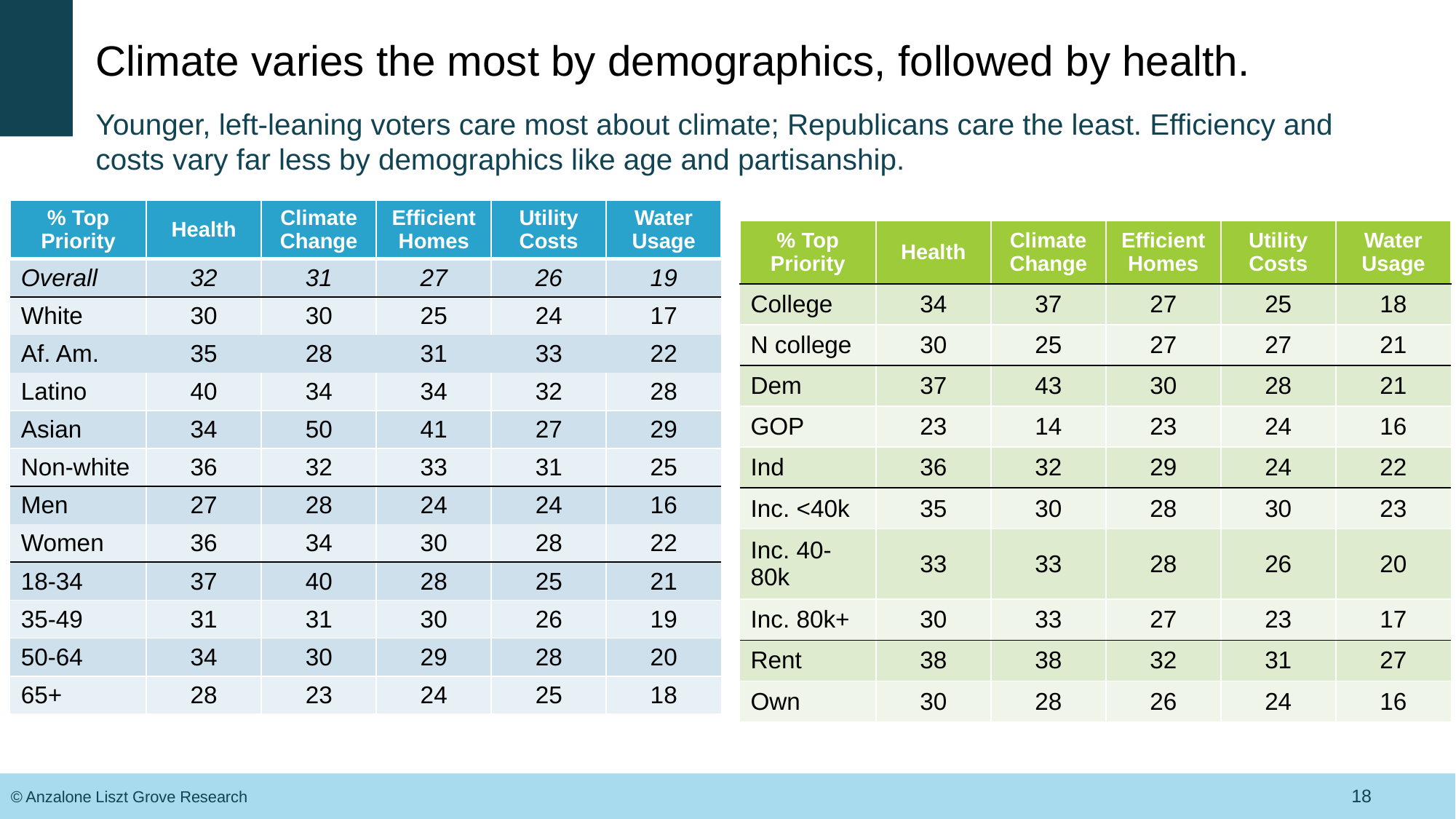

# Climate varies the most by demographics, followed by health.
Younger, left-leaning voters care most about climate; Republicans care the least. Efficiency and costs vary far less by demographics like age and partisanship.
| % Top Priority | Health | Climate Change | Efficient Homes | Utility Costs | Water Usage |
| --- | --- | --- | --- | --- | --- |
| Overall | 32 | 31 | 27 | 26 | 19 |
| White | 30 | 30 | 25 | 24 | 17 |
| Af. Am. | 35 | 28 | 31 | 33 | 22 |
| Latino | 40 | 34 | 34 | 32 | 28 |
| Asian | 34 | 50 | 41 | 27 | 29 |
| Non-white | 36 | 32 | 33 | 31 | 25 |
| Men | 27 | 28 | 24 | 24 | 16 |
| Women | 36 | 34 | 30 | 28 | 22 |
| 18-34 | 37 | 40 | 28 | 25 | 21 |
| 35-49 | 31 | 31 | 30 | 26 | 19 |
| 50-64 | 34 | 30 | 29 | 28 | 20 |
| 65+ | 28 | 23 | 24 | 25 | 18 |
| % Top Priority | Health | Climate Change | Efficient Homes | Utility Costs | Water Usage |
| --- | --- | --- | --- | --- | --- |
| College | 34 | 37 | 27 | 25 | 18 |
| N college | 30 | 25 | 27 | 27 | 21 |
| Dem | 37 | 43 | 30 | 28 | 21 |
| GOP | 23 | 14 | 23 | 24 | 16 |
| Ind | 36 | 32 | 29 | 24 | 22 |
| Inc. <40k | 35 | 30 | 28 | 30 | 23 |
| Inc. 40-80k | 33 | 33 | 28 | 26 | 20 |
| Inc. 80k+ | 30 | 33 | 27 | 23 | 17 |
| Rent | 38 | 38 | 32 | 31 | 27 |
| Own | 30 | 28 | 26 | 24 | 16 |
18